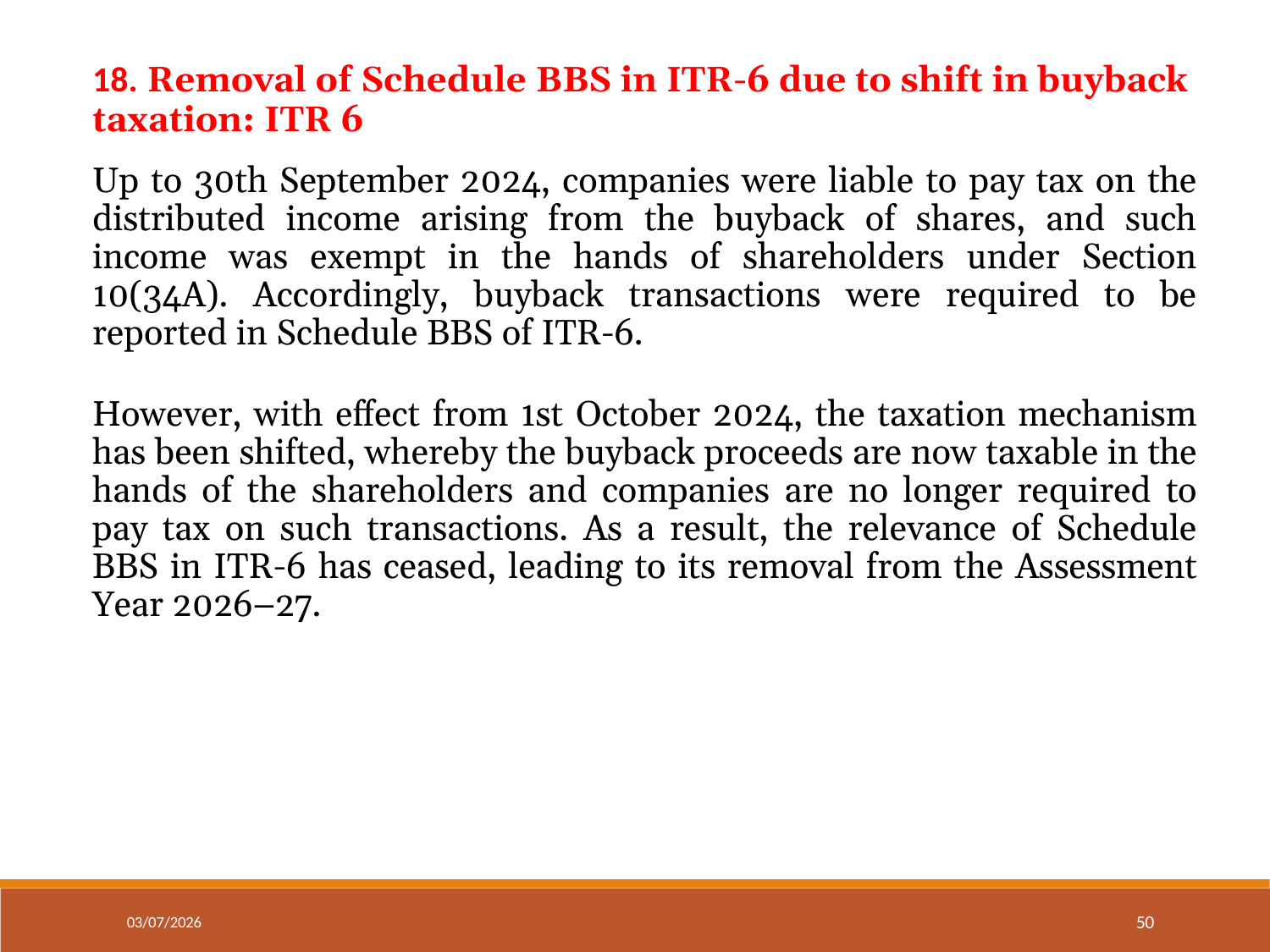

18. Removal of Schedule BBS in ITR-6 due to shift in buyback taxation: ITR 6
Up to 30th September 2024, companies were liable to pay tax on the distributed  income  arising  from  the  buyback  of  shares,  and  such income  was  exempt  in  the  hands  of  shareholders  under  Section 10(34A).  Accordingly,  buyback  transactions  were  required  to  be reported in Schedule BBS of ITR-6.

However, with effect from 1st October 2024, the taxation mechanism has been shifted, whereby the buyback proceeds are now taxable in the hands of the shareholders and companies are no longer required to pay tax on such transactions. As a result, the relevance of Schedule BBS in ITR-6 has ceased, leading to its removal from the Assessment Year 2026–27.
50
03/07/2026